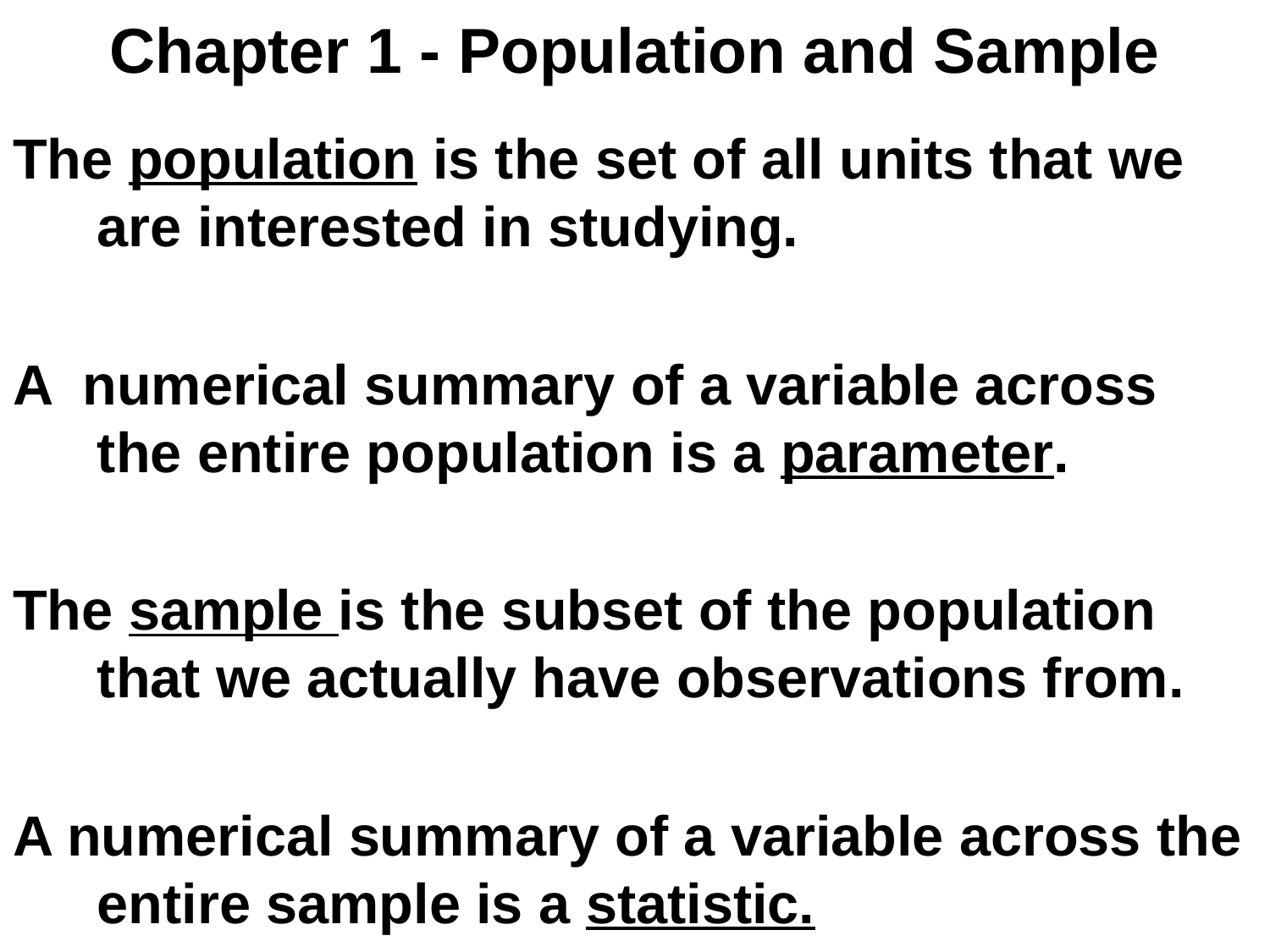

# Chapter 1 - Population and Sample
The population is the set of all units that we are interested in studying.

A  numerical summary of a variable across the entire population is a parameter.

The sample is the subset of the population that we actually have observations from.

A numerical summary of a variable across the entire sample is a statistic.